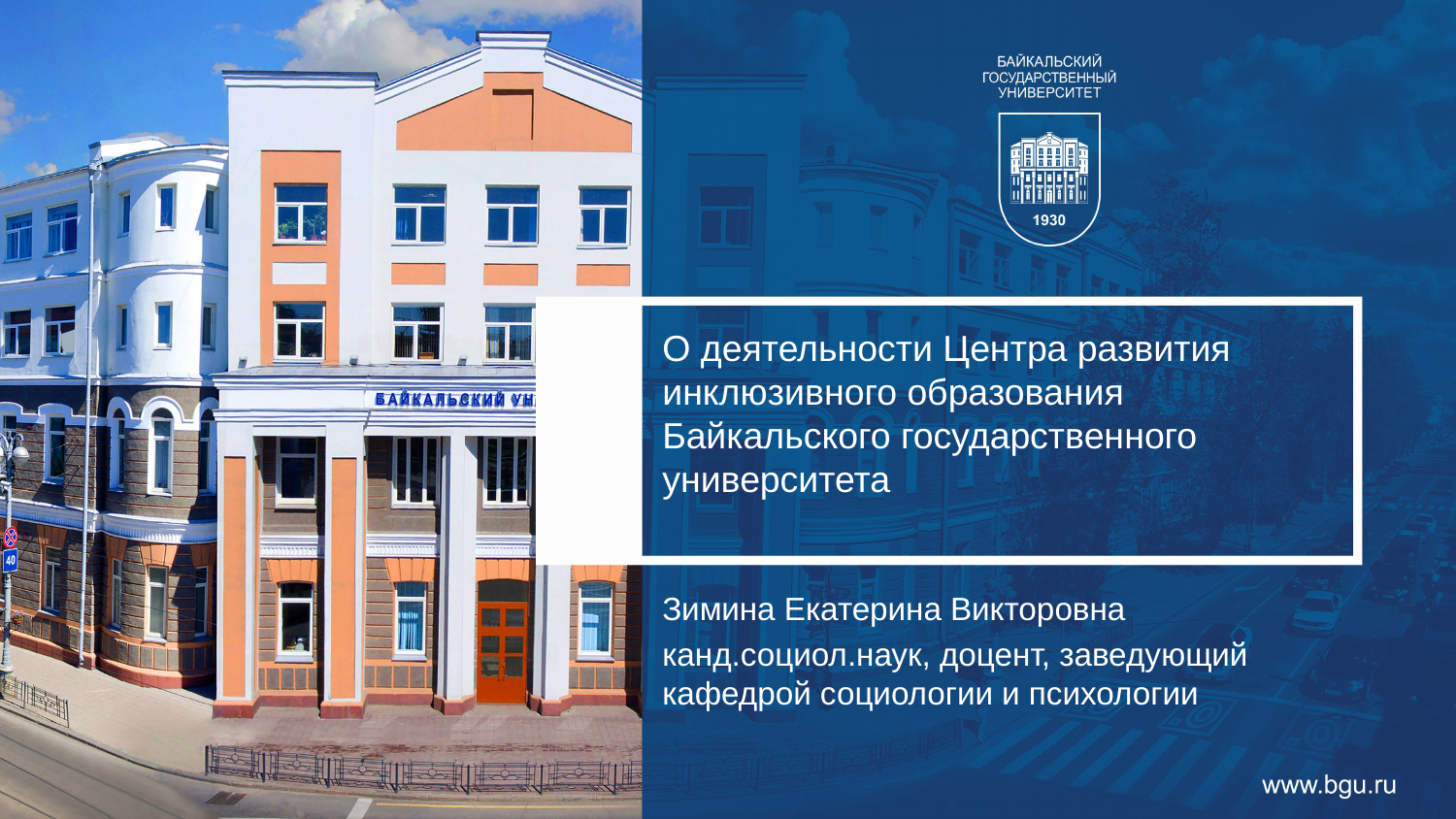

О деятельности Центра развития инклюзивного образования
Байкальского государственного университета
Зимина Екатерина Викторовна
канд.социол.наук, доцент, заведующий кафедрой социологии и психологии